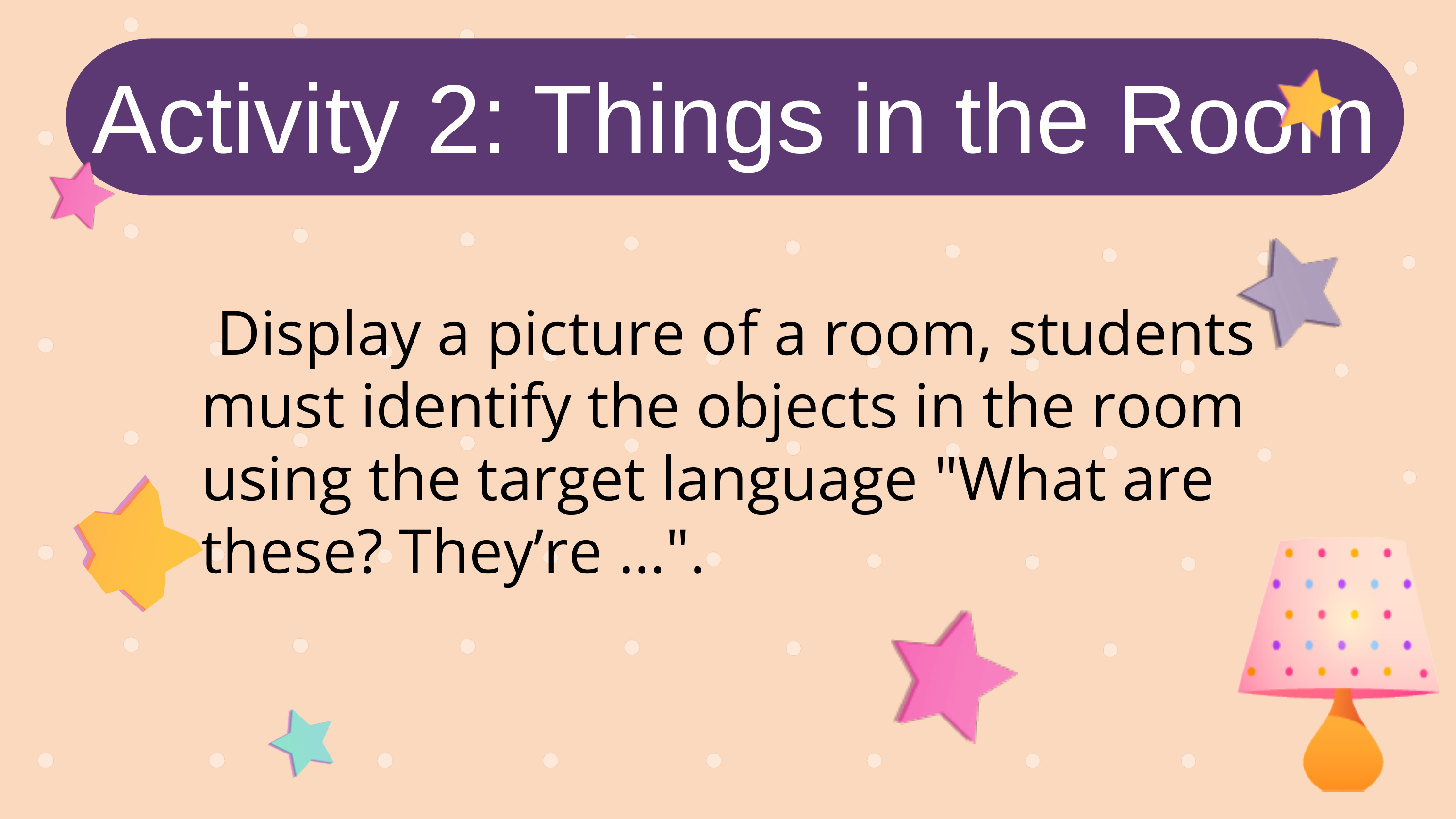

Activity 2: Things in the Room

 Display a picture of a room, students must identify the objects in the room using the target language "What are these? They’re …".